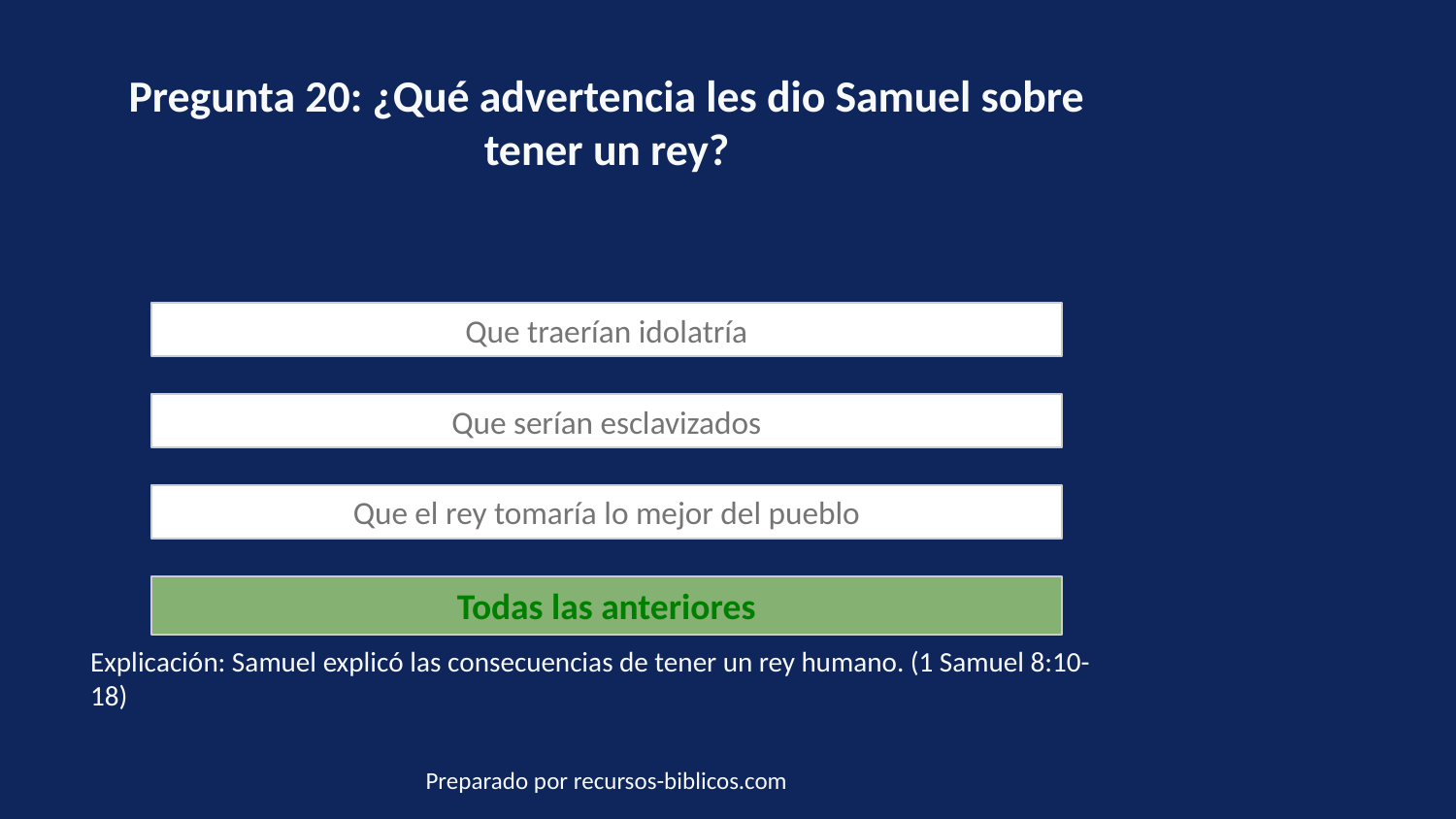

Pregunta 20: ¿Qué advertencia les dio Samuel sobre tener un rey?
Que traerían idolatría
Que serían esclavizados
Que el rey tomaría lo mejor del pueblo
Todas las anteriores
Explicación: Samuel explicó las consecuencias de tener un rey humano. (1 Samuel 8:10-18)
Preparado por recursos-biblicos.com